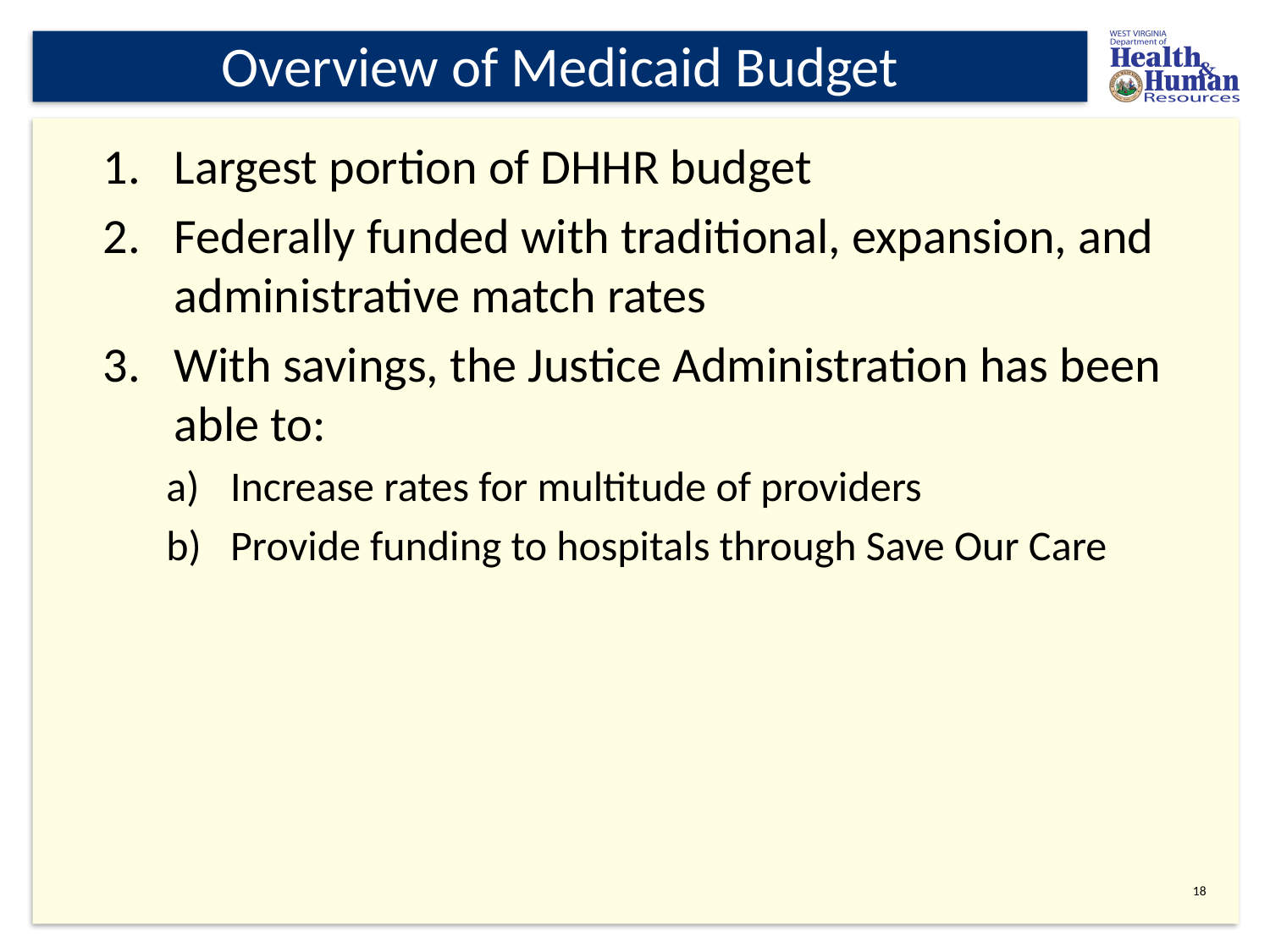

# Overview of Medicaid Budget
Largest portion of DHHR budget
Federally funded with traditional, expansion, and administrative match rates
With savings, the Justice Administration has been able to:
Increase rates for multitude of providers
Provide funding to hospitals through Save Our Care
18